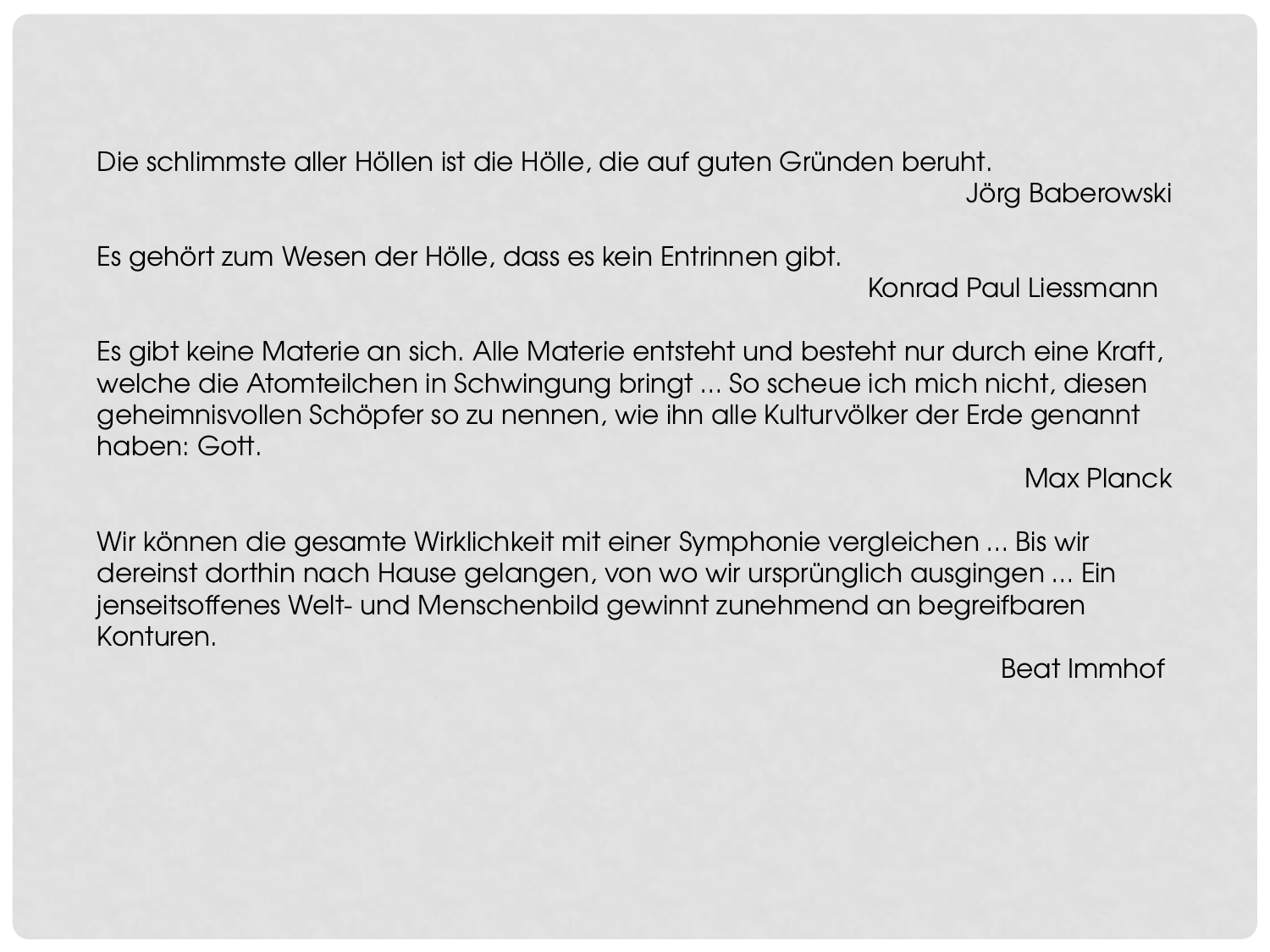

Die schlimmste aller Höllen ist die Hölle, die auf guten Gründen beruht.
                                                                                                      Jörg Baberowski

Es gehört zum Wesen der Hölle, dass es kein Entrinnen gibt.
                                                                                                        Konrad Paul Liessmann

Es gibt keine Materie an sich. Alle Materie entsteht und besteht nur durch eine Kraft, welche die Atomteilchen in Schwingung bringt … So scheue ich mich nicht, diesen geheimnisvollen Schöpfer so zu nennen, wie ihn alle Kulturvölker der Erde genannt haben: Gott.
                                                                                                            Max Planck

Wir können die gesamte Wirklichkeit mit einer Symphonie vergleichen … Bis wir dereinst dorthin nach Hause gelangen, von wo wir ursprünglich ausgingen … Ein jenseitsoffenes Welt- und Menschenbild gewinnt zunehmend an begreifbaren Konturen.
                                                                                                            Beat Immhof